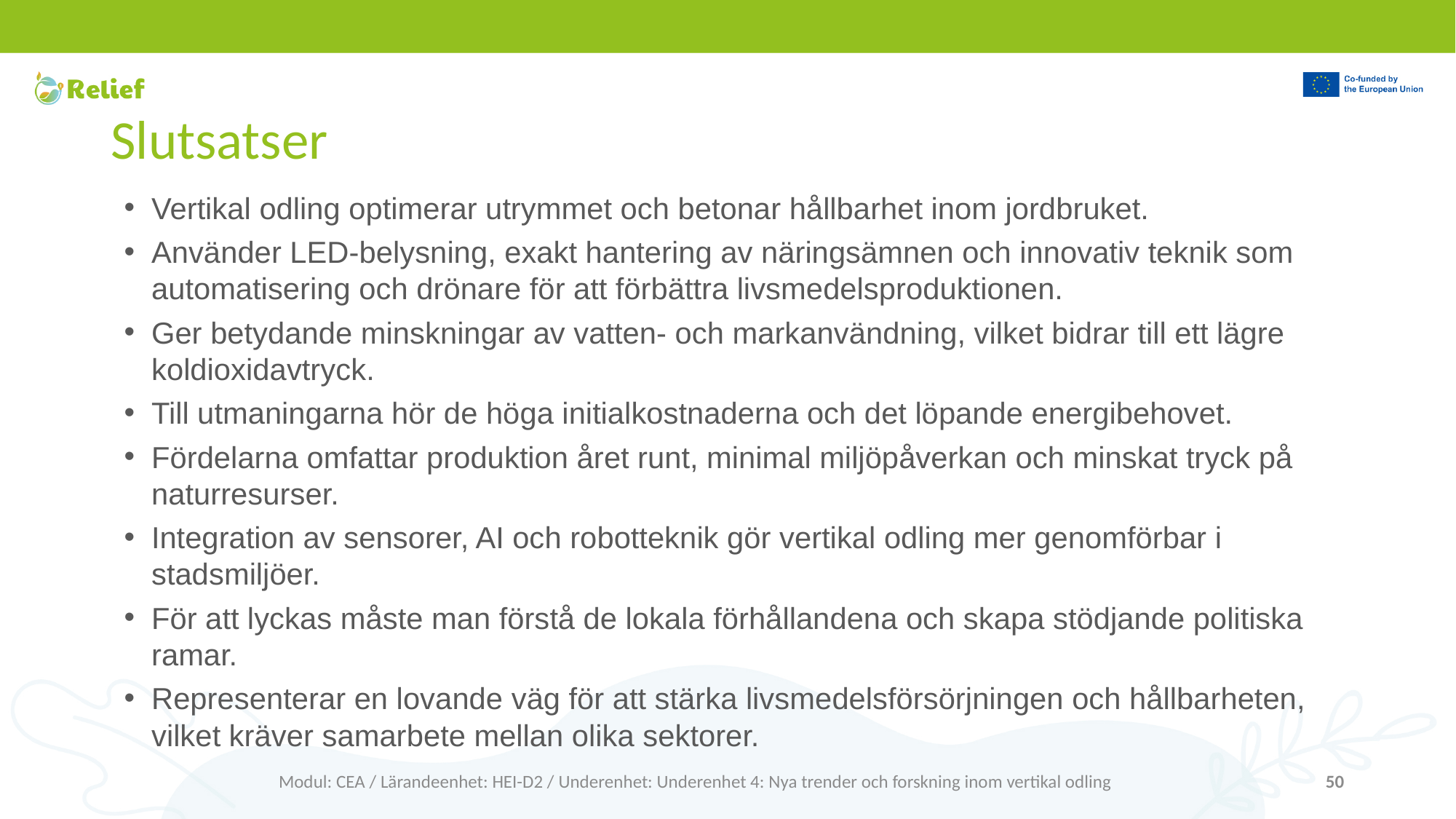

# Slutsatser
Vertikal odling optimerar utrymmet och betonar hållbarhet inom jordbruket.
Använder LED-belysning, exakt hantering av näringsämnen och innovativ teknik som automatisering och drönare för att förbättra livsmedelsproduktionen.
Ger betydande minskningar av vatten- och markanvändning, vilket bidrar till ett lägre koldioxidavtryck.
Till utmaningarna hör de höga initialkostnaderna och det löpande energibehovet.
Fördelarna omfattar produktion året runt, minimal miljöpåverkan och minskat tryck på naturresurser.
Integration av sensorer, AI och robotteknik gör vertikal odling mer genomförbar i stadsmiljöer.
För att lyckas måste man förstå de lokala förhållandena och skapa stödjande politiska ramar.
Representerar en lovande väg för att stärka livsmedelsförsörjningen och hållbarheten, vilket kräver samarbete mellan olika sektorer.
Modul: CEA / Lärandeenhet: HEI-D2 / Underenhet: Underenhet 4: Nya trender och forskning inom vertikal odling
50